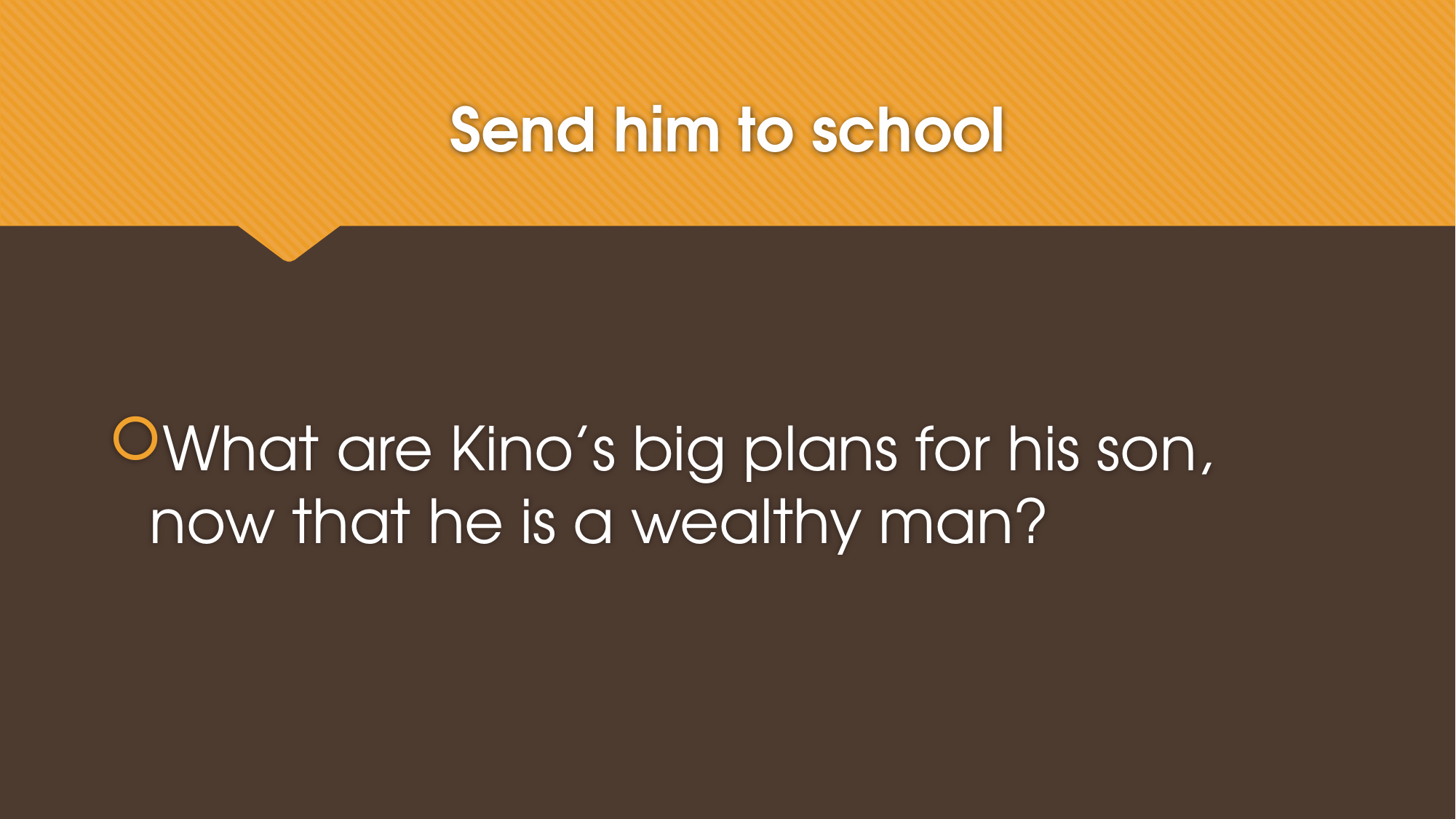

# Send him to school
What are Kino’s big plans for his son, now that he is a wealthy man?